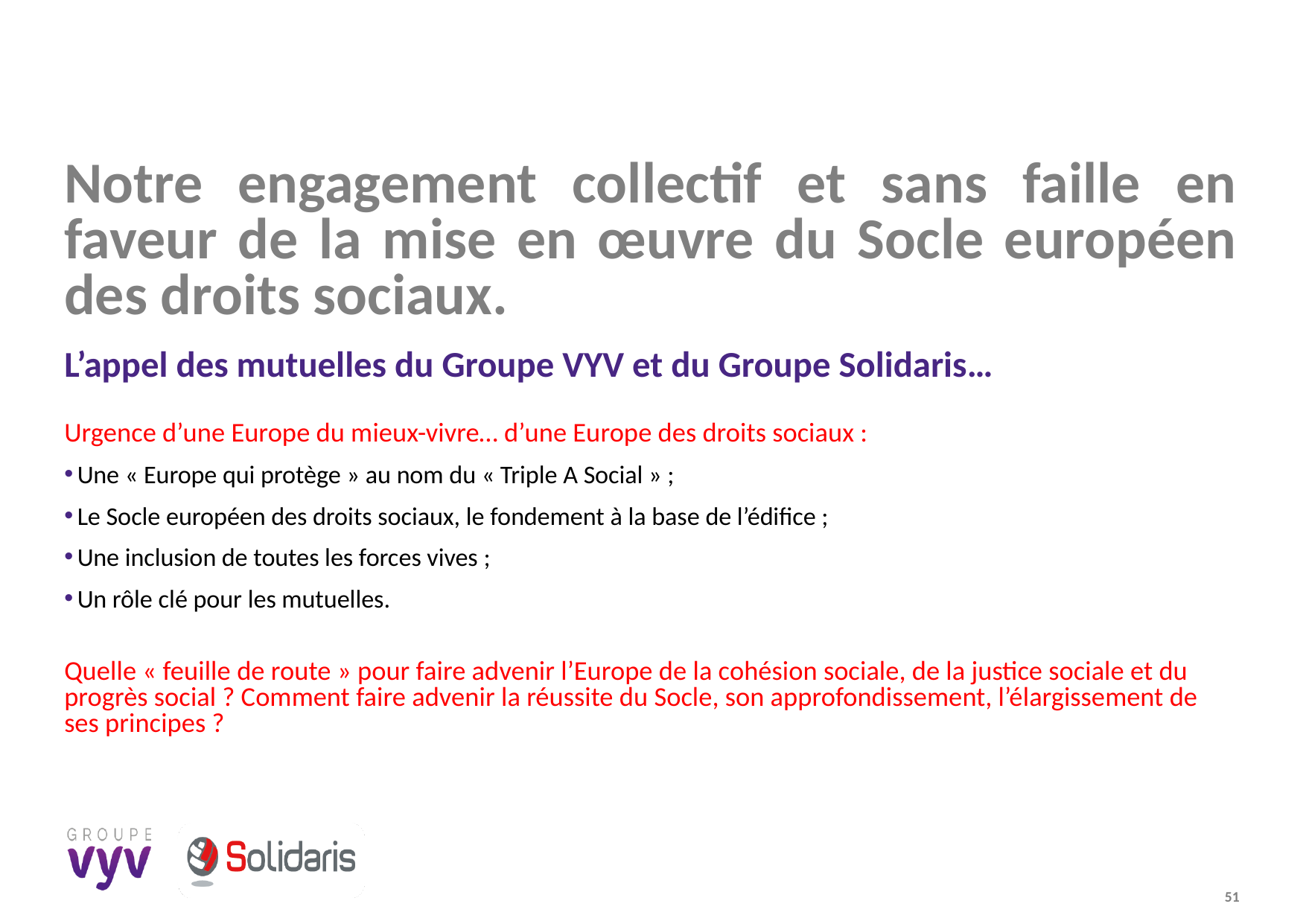

# Notre engagement collectif et sans faille en faveur de la mise en œuvre du Socle européen des droits sociaux.
L’appel des mutuelles du Groupe VYV et du Groupe Solidaris…

Urgence d’une Europe du mieux-vivre… d’une Europe des droits sociaux :
Une « Europe qui protège » au nom du « Triple A Social » ;
Le Socle européen des droits sociaux, le fondement à la base de l’édifice ;
Une inclusion de toutes les forces vives ;
Un rôle clé pour les mutuelles.

Quelle « feuille de route » pour faire advenir l’Europe de la cohésion sociale, de la justice sociale et du progrès social ? Comment faire advenir la réussite du Socle, son approfondissement, l’élargissement de ses principes ?

51